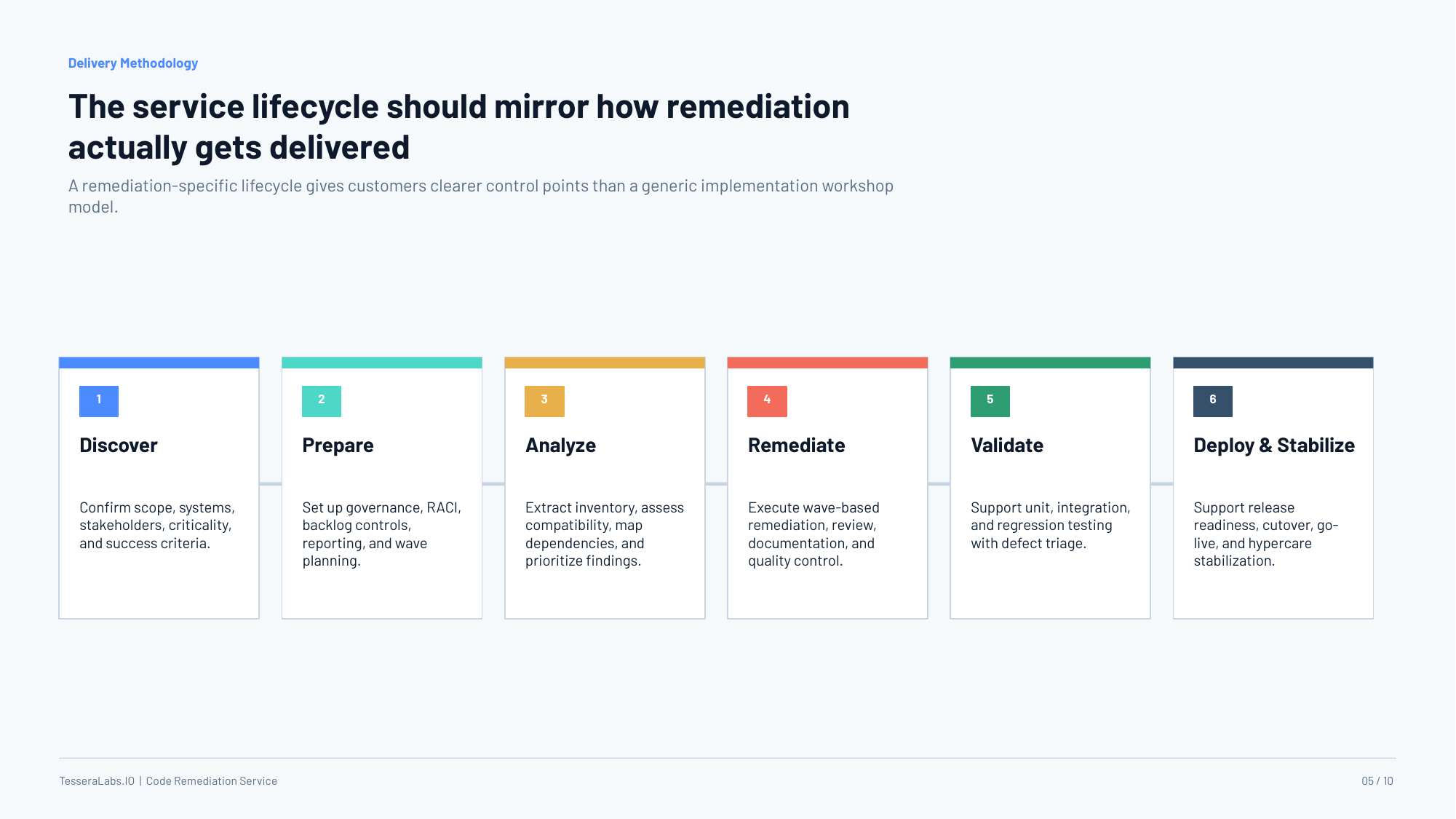

Delivery Methodology
The service lifecycle should mirror how remediation actually gets delivered
A remediation-specific lifecycle gives customers clearer control points than a generic implementation workshop model.

1
2
3
4
5
6
Discover
Prepare
Analyze
Remediate
Validate
Deploy & Stabilize

Confirm scope, systems, stakeholders, criticality, and success criteria.
Set up governance, RACI, backlog controls, reporting, and wave planning.
Extract inventory, assess compatibility, map dependencies, and prioritize findings.
Execute wave-based remediation, review, documentation, and quality control.
Support unit, integration, and regression testing with defect triage.
Support release readiness, cutover, go-live, and hypercare stabilization.

TesseraLabs.IO  |  Code Remediation Service
05 / 10